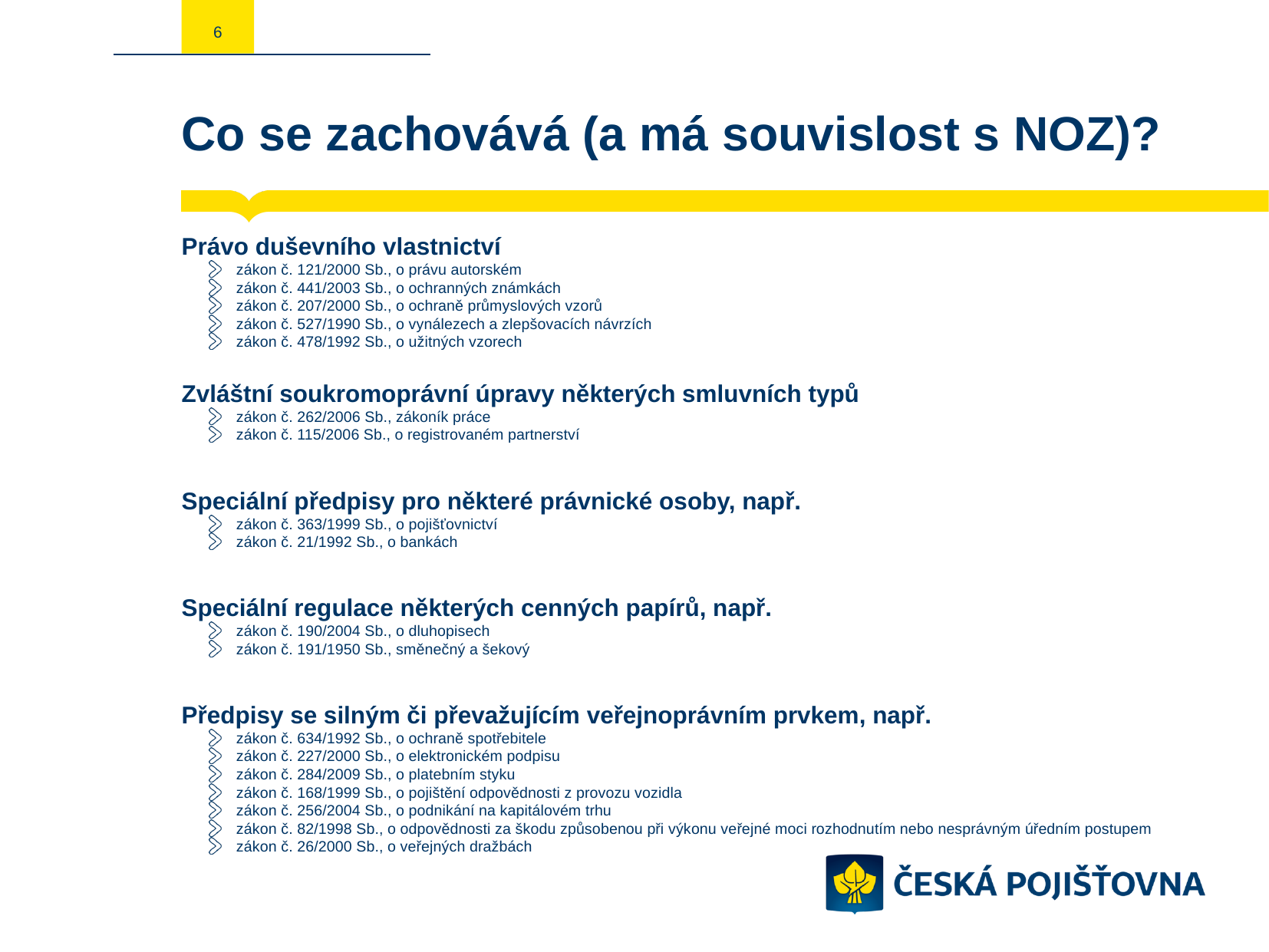

6
# Co se zachovává (a má souvislost s NOZ)?
Právo duševního vlastnictví
zákon č. 121/2000 Sb., o právu autorském
zákon č. 441/2003 Sb., o ochranných známkách
zákon č. 207/2000 Sb., o ochraně průmyslových vzorů
zákon č. 527/1990 Sb., o vynálezech a zlepšovacích návrzích
zákon č. 478/1992 Sb., o užitných vzorech

Zvláštní soukromoprávní úpravy některých smluvních typů
zákon č. 262/2006 Sb., zákoník práce
zákon č. 115/2006 Sb., o registrovaném partnerství

Speciální předpisy pro některé právnické osoby, např.
zákon č. 363/1999 Sb., o pojišťovnictví
zákon č. 21/1992 Sb., o bankách

Speciální regulace některých cenných papírů, např.
zákon č. 190/2004 Sb., o dluhopisech
zákon č. 191/1950 Sb., směnečný a šekový

Předpisy se silným či převažujícím veřejnoprávním prvkem, např.
zákon č. 634/1992 Sb., o ochraně spotřebitele
zákon č. 227/2000 Sb., o elektronickém podpisu
zákon č. 284/2009 Sb., o platebním styku
zákon č. 168/1999 Sb., o pojištění odpovědnosti z provozu vozidla
zákon č. 256/2004 Sb., o podnikání na kapitálovém trhu
zákon č. 82/1998 Sb., o odpovědnosti za škodu způsobenou při výkonu veřejné moci rozhodnutím nebo nesprávným úředním postupem
zákon č. 26/2000 Sb., o veřejných dražbách